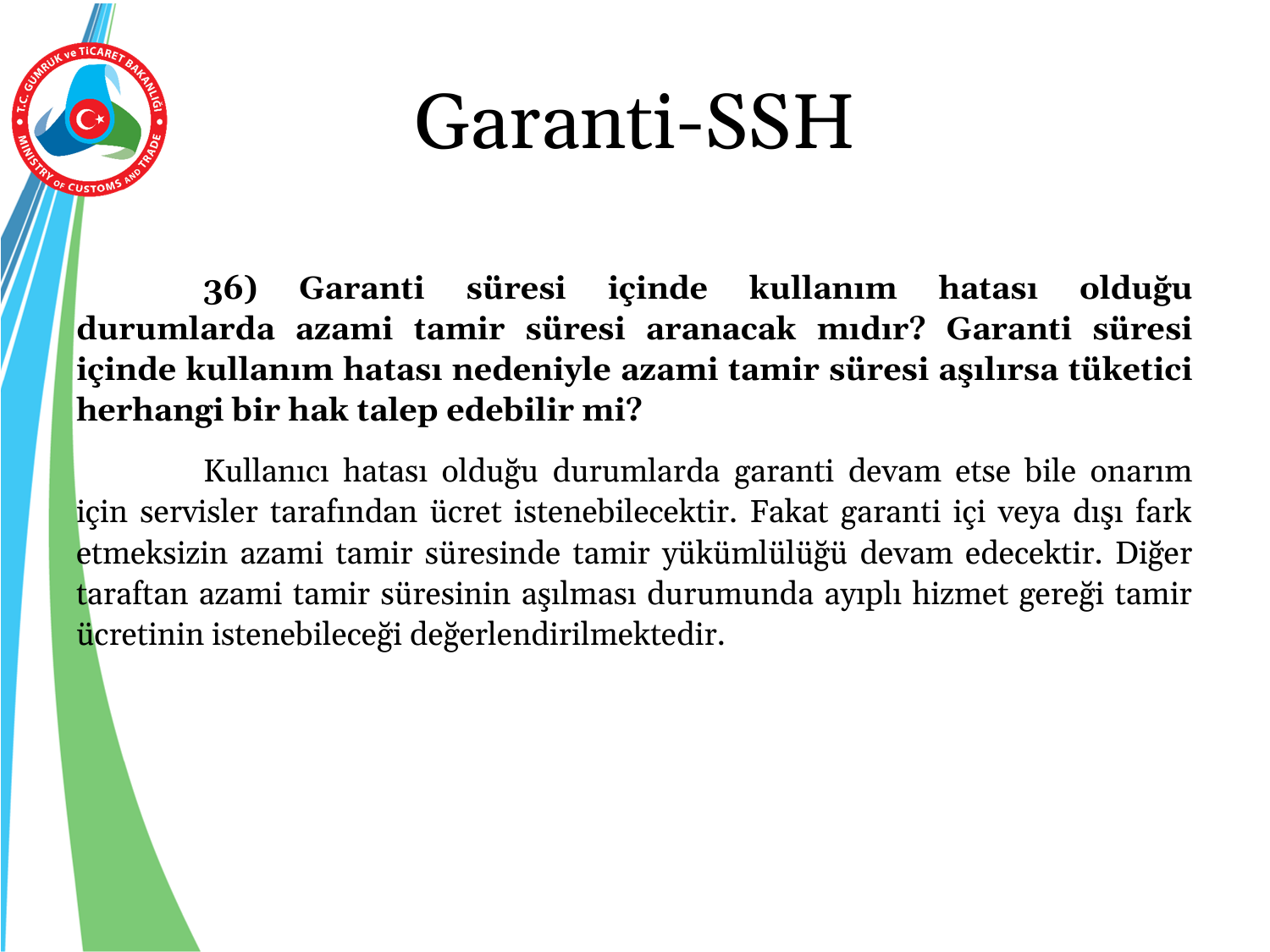

# Garanti-SSH

	36) Garanti süresi içinde kullanım hatası olduğu durumlarda azami tamir süresi aranacak mıdır? Garanti süresi içinde kullanım hatası nedeniyle azami tamir süresi aşılırsa tüketici herhangi bir hak talep edebilir mi?
	Kullanıcı hatası olduğu durumlarda garanti devam etse bile onarım için servisler tarafından ücret istenebilecektir. Fakat garanti içi veya dışı fark etmeksizin azami tamir süresinde tamir yükümlülüğü devam edecektir. Diğer taraftan azami tamir süresinin aşılması durumunda ayıplı hizmet gereği tamir ücretinin istenebileceği değerlendirilmektedir.